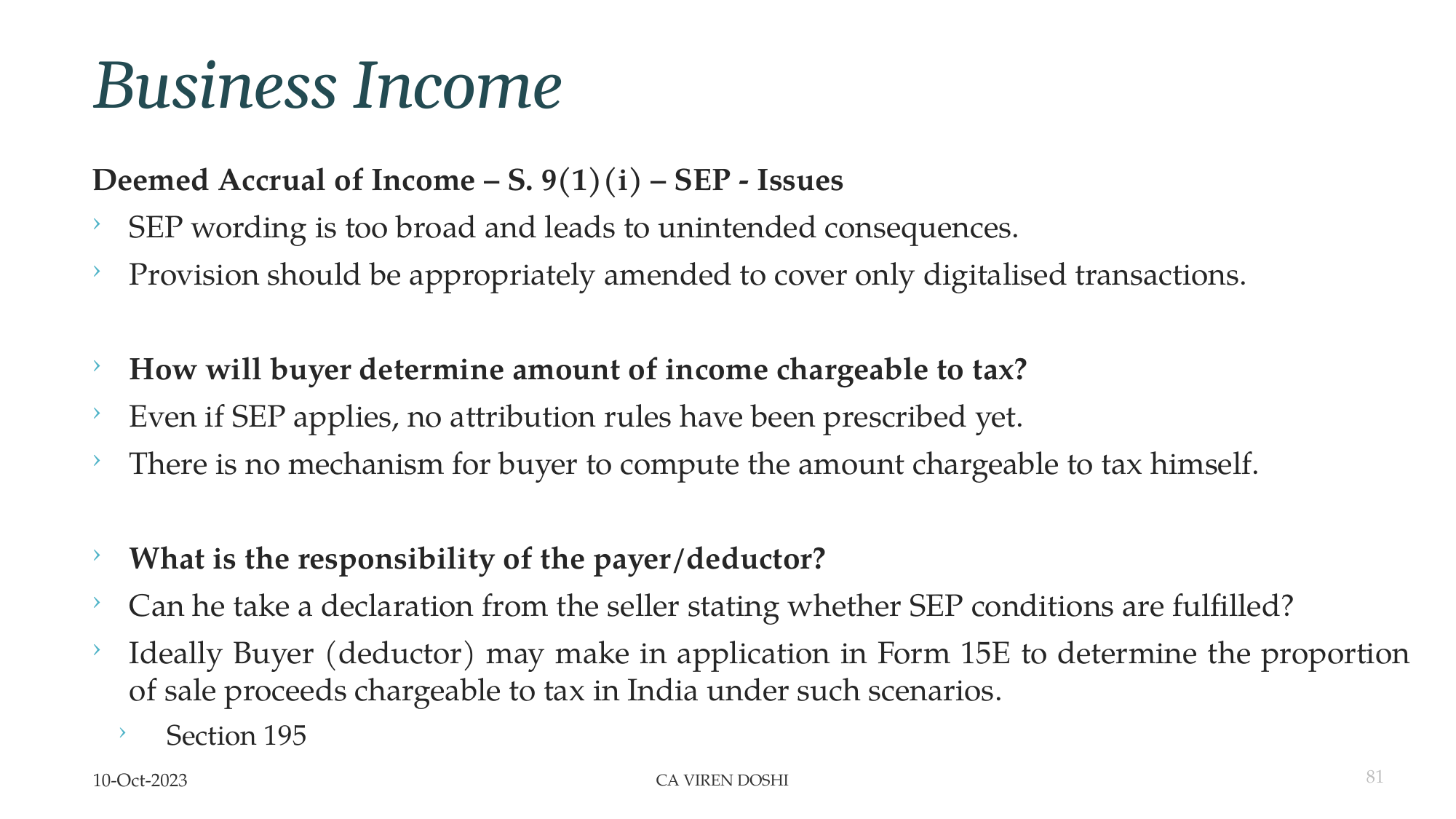

# Business Income
Deemed Accrual of Income – S. 9(1)(i) – SEP - Issues
SEP wording is too broad and leads to unintended consequences.
Provision should be appropriately amended to cover only digitalised transactions.

How will buyer determine amount of income chargeable to tax?
Even if SEP applies, no attribution rules have been prescribed yet.
There is no mechanism for buyer to compute the amount chargeable to tax himself.

What is the responsibility of the payer/deductor?
Can he take a declaration from the seller stating whether SEP conditions are fulfilled?
Ideally Buyer (deductor) may make in application in Form 15E to determine the proportion of sale proceeds chargeable to tax in India under such scenarios.
Section 195

10-Oct-2023
CA Viren Doshi
81